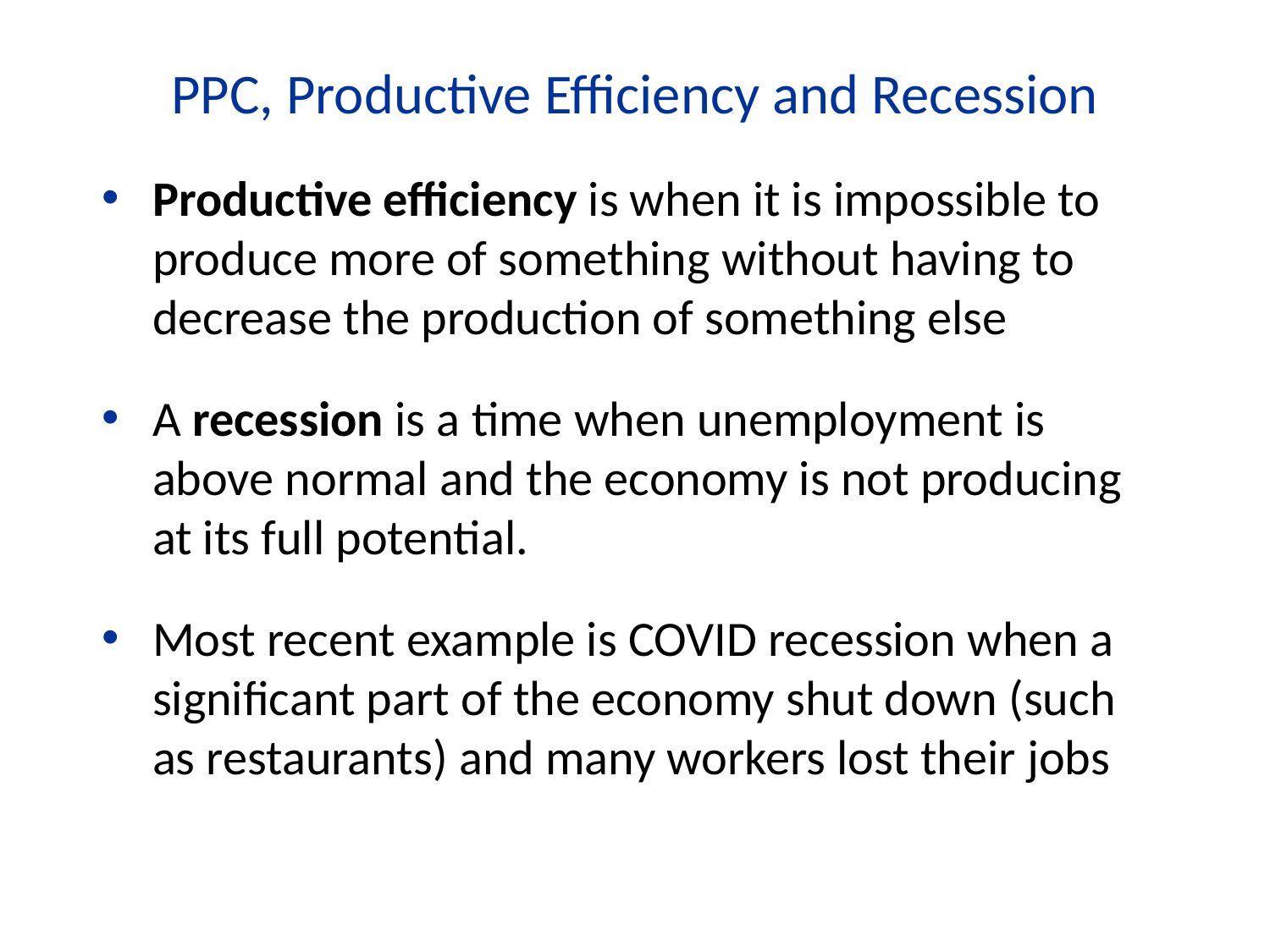

PPC, Productive Efficiency and Recession
Productive efficiency is when it is impossible to produce more of something without having to decrease the production of something else
A recession is a time when unemployment is above normal and the economy is not producing at its full potential.
Most recent example is COVID recession when a significant part of the economy shut down (such as restaurants) and many workers lost their jobs